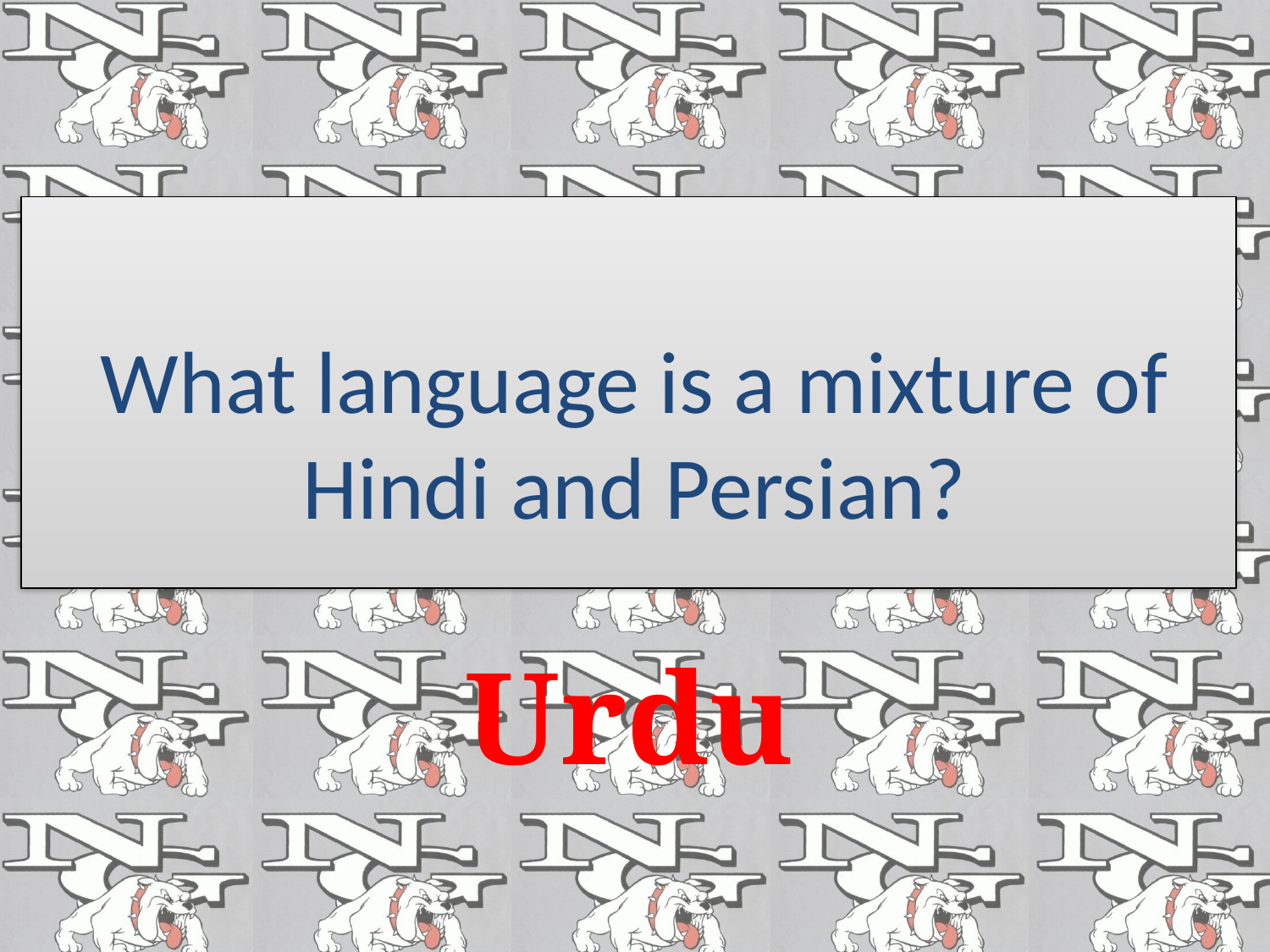

#

What language is a mixture of Hindi and Persian?

Urdu